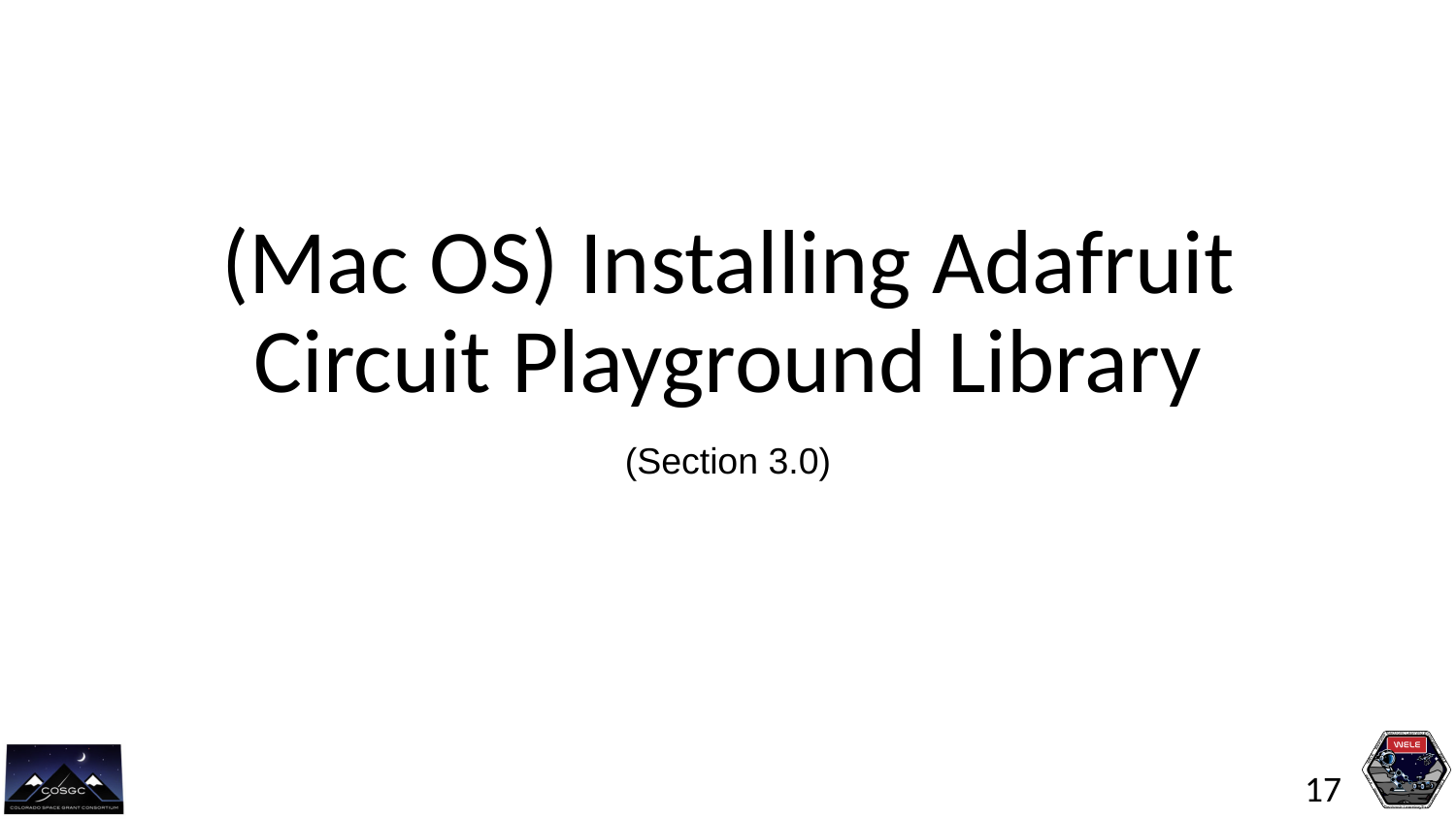

# (Mac OS) Installing Adafruit Circuit Playground Library
(Section 3.0)
17